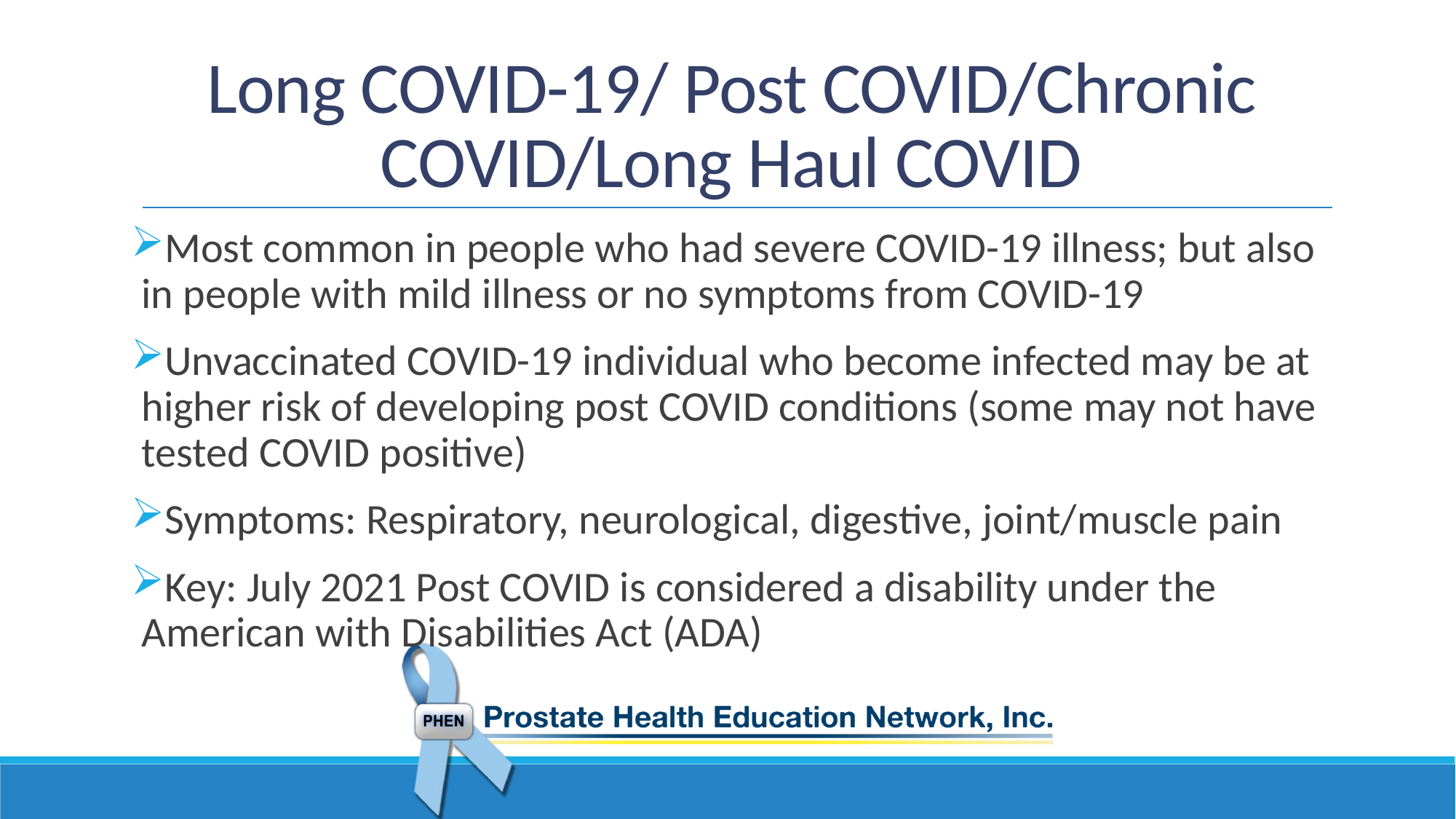

# Long COVID-19/ Post COVID/Chronic COVID/Long Haul COVID
Most common in people who had severe COVID-19 illness; but also in people with mild illness or no symptoms from COVID-19
Unvaccinated COVID-19 individual who become infected may be at higher risk of developing post COVID conditions (some may not have tested COVID positive)
Symptoms: Respiratory, neurological, digestive, joint/muscle pain
Key: July 2021 Post COVID is considered a disability under the American with Disabilities Act (ADA)